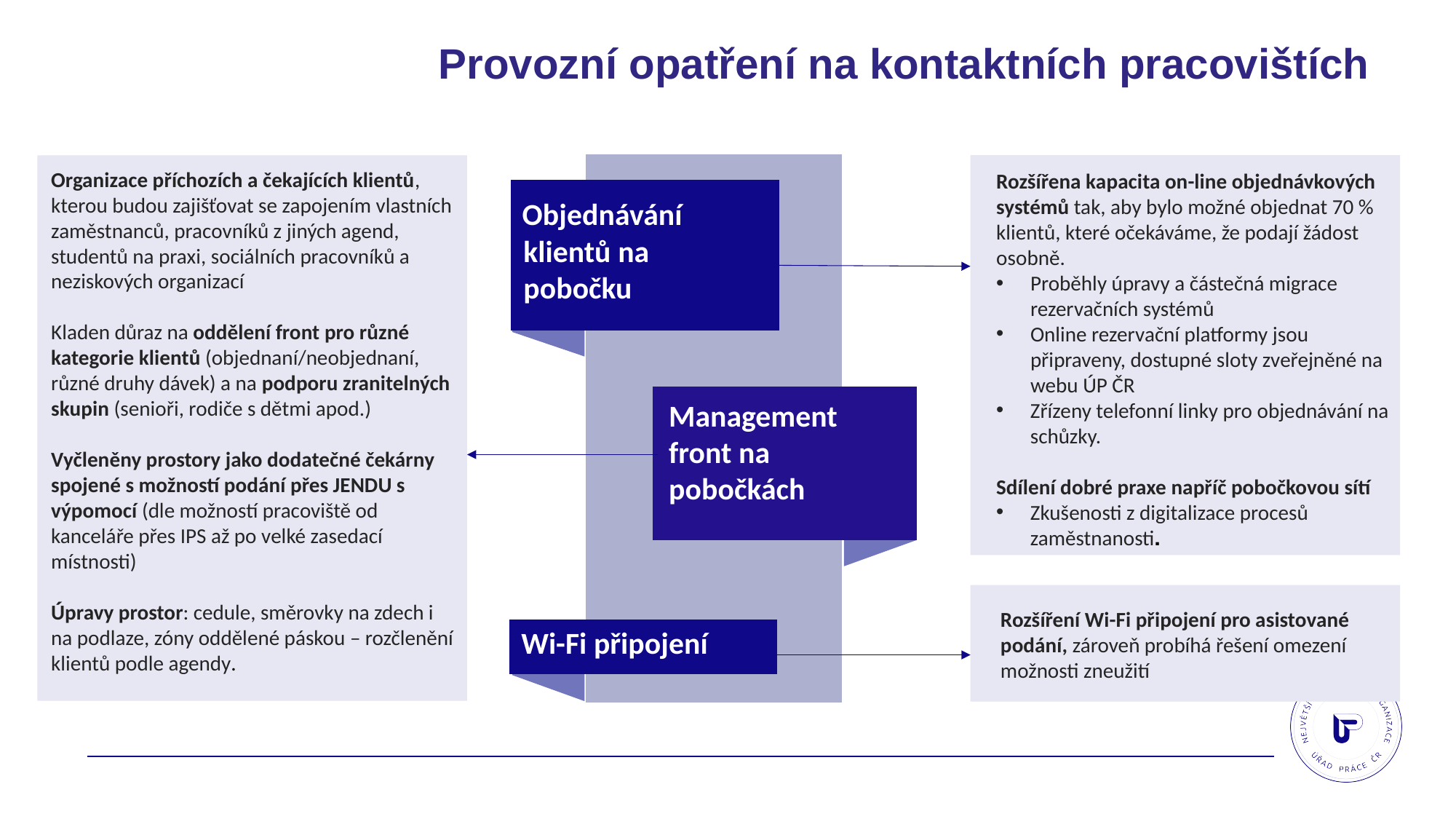

Provozní opatření na kontaktních pracovištích

Objednávání klientů na pobočku

Management front na pobočkách

Wi-Fi připojení

Organizace příchozích a čekajících klientů, kterou budou zajišťovat se zapojením vlastních zaměstnanců, pracovníků z jiných agend, studentů na praxi, sociálních pracovníků a neziskových organizací

Kladen důraz na oddělení front pro různé kategorie klientů (objednaní/neobjednaní, různé druhy dávek) a na podporu zranitelných skupin (senioři, rodiče s dětmi apod.)

Vyčleněny prostory jako dodatečné čekárny spojené s možností podání přes JENDU s výpomocí (dle možností pracoviště od kanceláře přes IPS až po velké zasedací místnosti)

Úpravy prostor: cedule, směrovky na zdech i na podlaze, zóny oddělené páskou – rozčlenění klientů podle agendy.

Rozšířena kapacita on-line objednávkových systémů tak, aby bylo možné objednat 70 % klientů, které očekáváme, že podají žádost osobně.
Proběhly úpravy a částečná migrace rezervačních systémů
Online rezervační platformy jsou připraveny, dostupné sloty zveřejněné na webu ÚP ČR
Zřízeny telefonní linky pro objednávání na schůzky.
Sdílení dobré praxe napříč pobočkovou sítí
Zkušenosti z digitalizace procesů zaměstnanosti.

Rozšíření Wi-Fi připojení pro asistované podání, zároveň probíhá řešení omezení možnosti zneužití